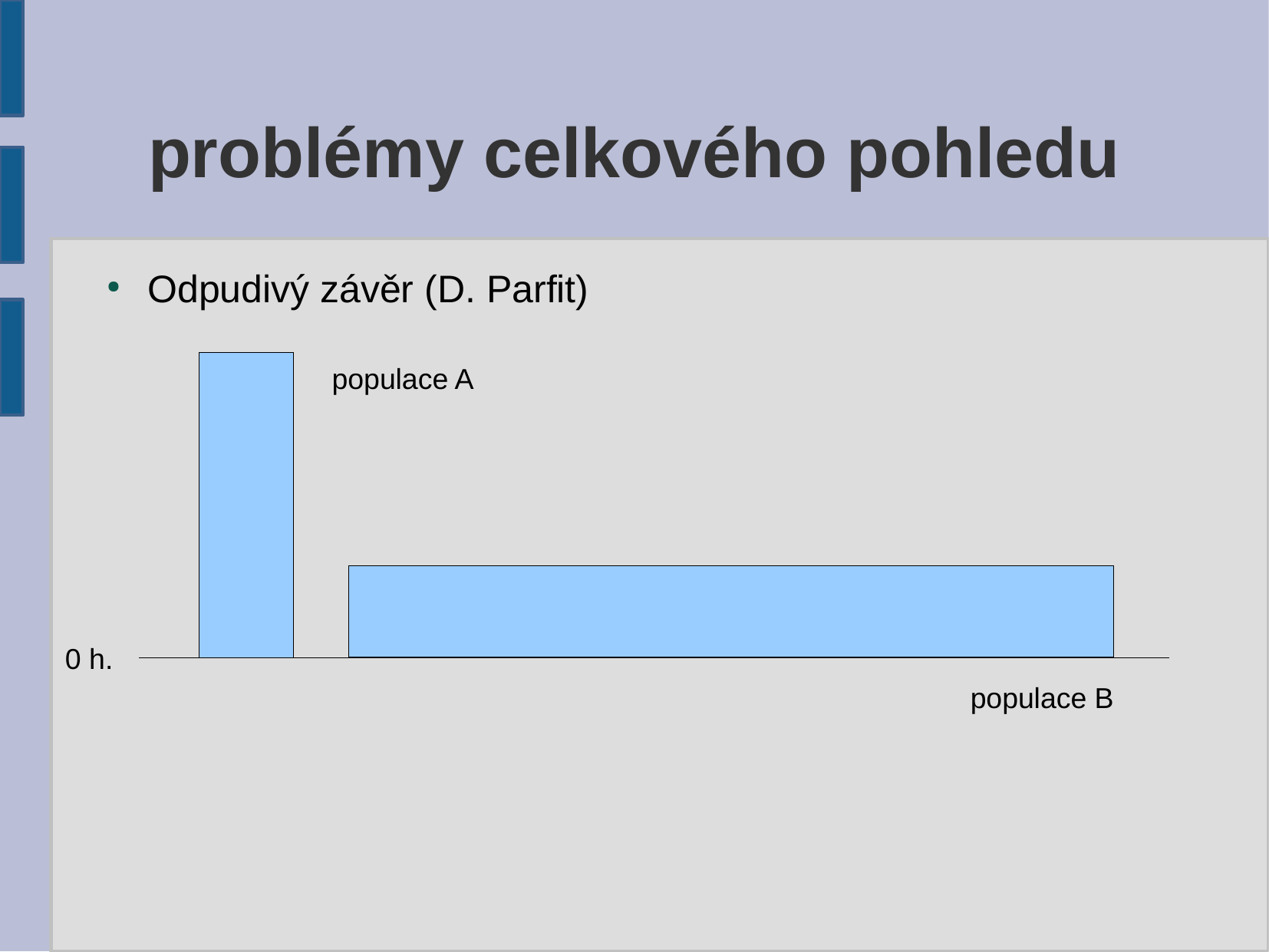

problémy celkového pohledu
Odpudivý závěr (D. Parfit)

populace A

0 h.

populace B